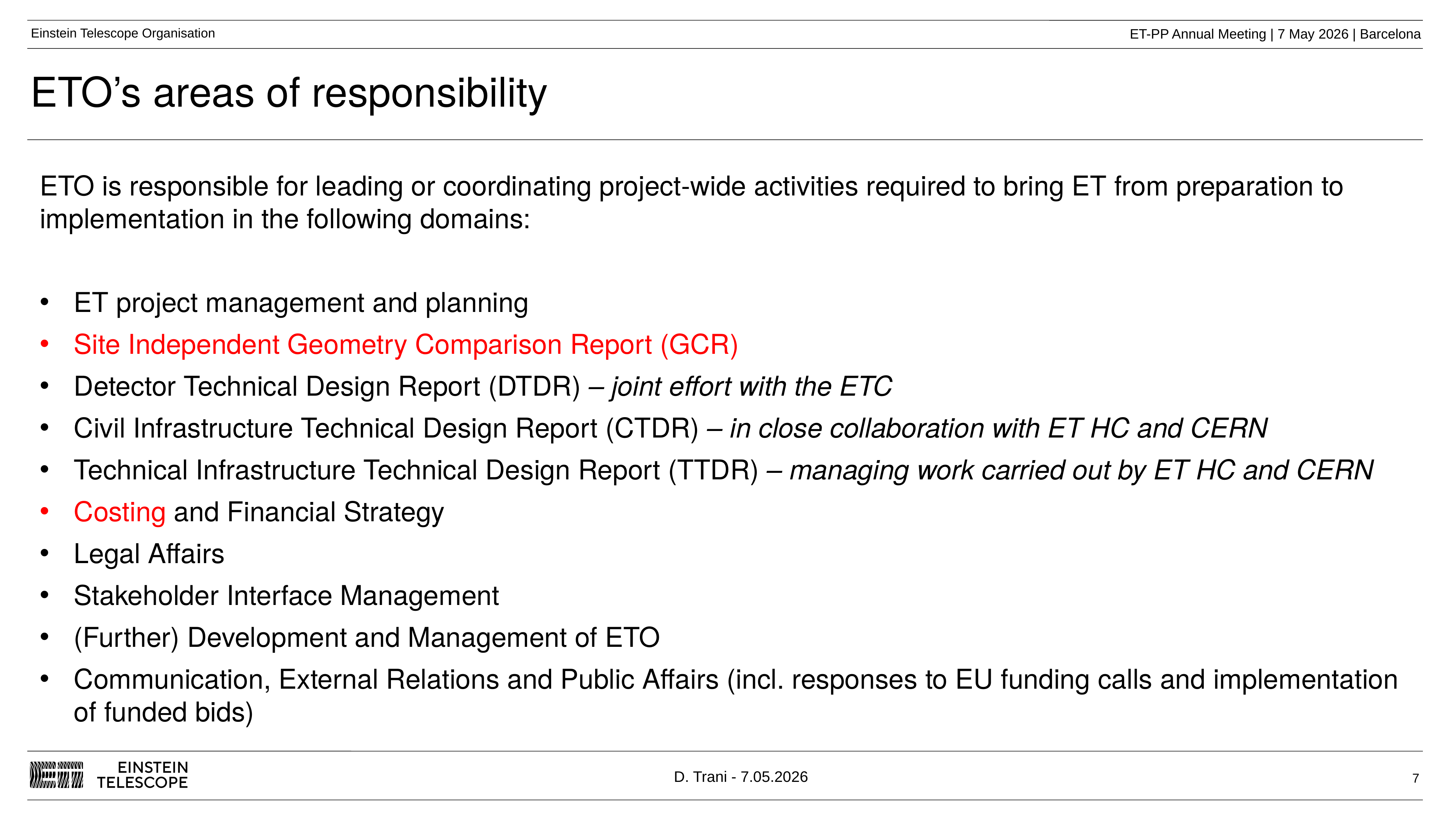

ETO’s areas of responsibility

ETO is responsible for leading or coordinating project‑wide activities required to bring ET from preparation to implementation in the following domains:

ET project management and planning
Site Independent Geometry Comparison Report (GCR)
Detector Technical Design Report (DTDR) – joint effort with the ETC
Civil Infrastructure Technical Design Report (CTDR) – in close collaboration with ET HC and CERN
Technical Infrastructure Technical Design Report (TTDR) – managing work carried out by ET HC and CERN
Costing and Financial Strategy
Legal Affairs
Stakeholder Interface Management
(Further) Development and Management of ETO
Communication, External Relations and Public Affairs (incl. responses to EU funding calls and implementation of funded bids)
7